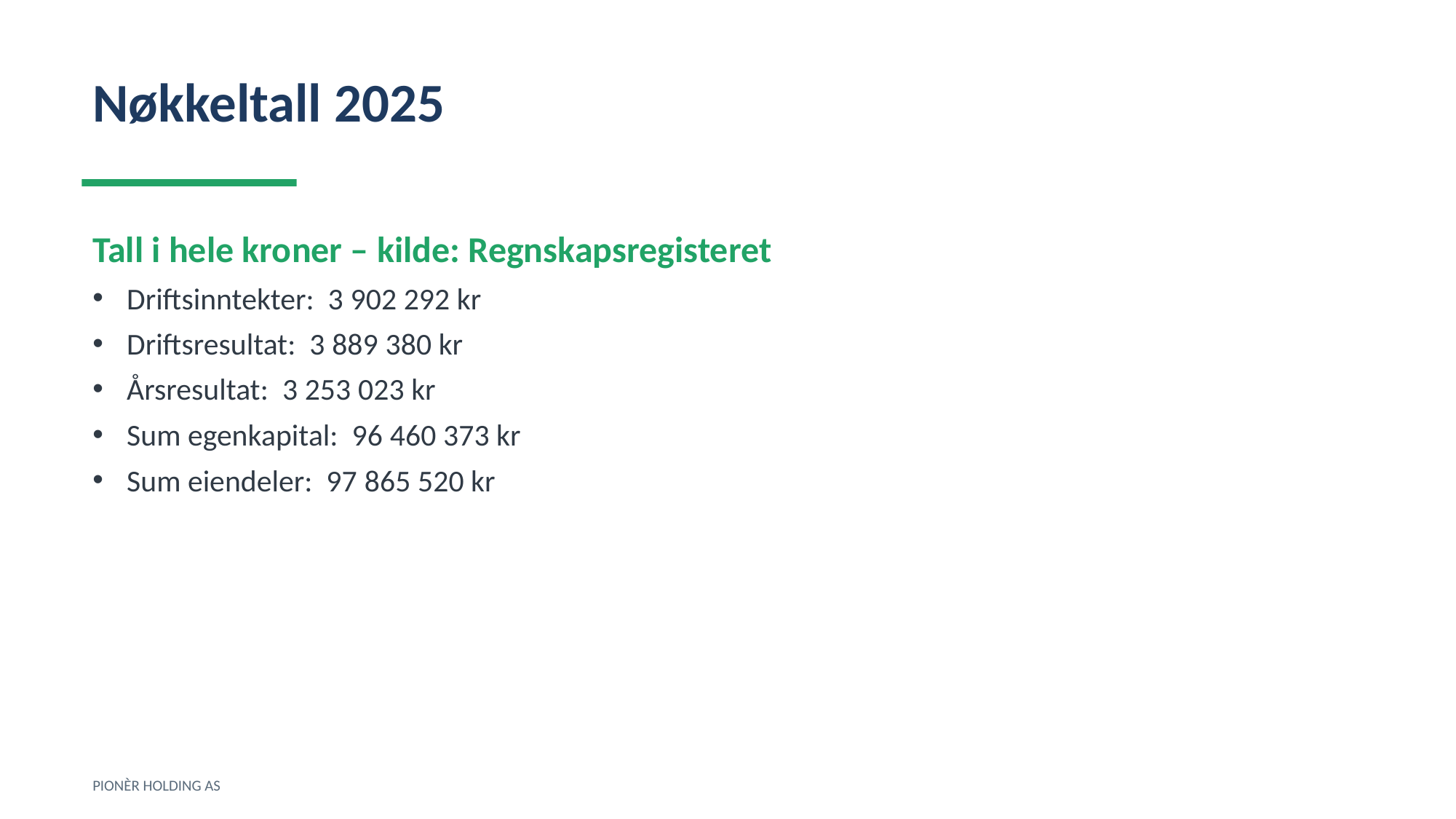

Nøkkeltall 2025

Tall i hele kroner – kilde: Regnskapsregisteret
Driftsinntekter:  3 902 292 kr
Driftsresultat:  3 889 380 kr
Årsresultat:  3 253 023 kr
Sum egenkapital:  96 460 373 kr
Sum eiendeler:  97 865 520 kr
PIONÈR HOLDING AS